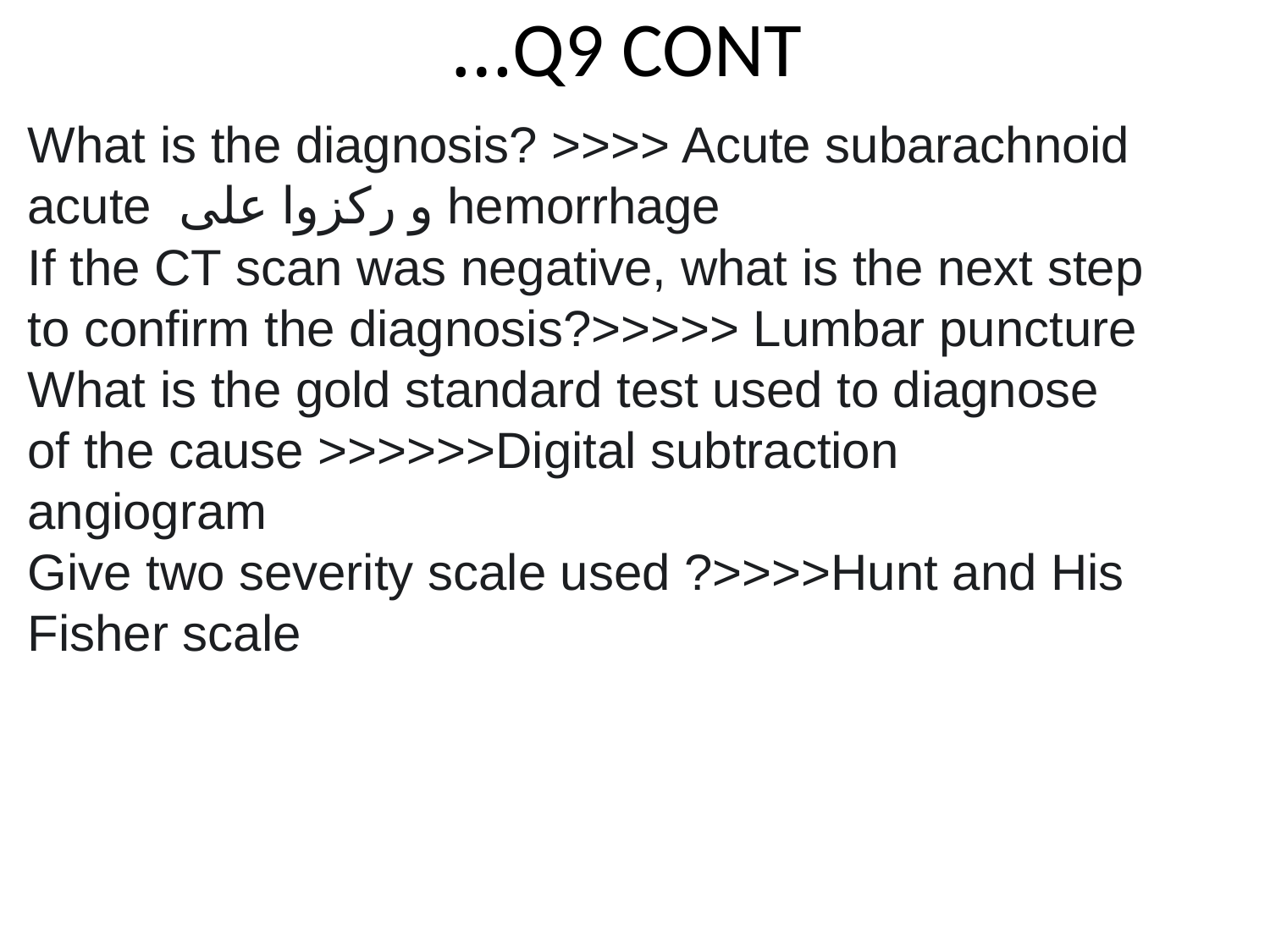

# Q9 CONT…
What is the diagnosis? >>>> Acute subarachnoid hemorrhage و ركزوا على acute 
If the CT scan was negative, what is the next step to confirm the diagnosis?>>>>> Lumbar puncture
What is the gold standard test used to diagnose of the cause >>>>>>Digital subtraction angiogram
Give two severity scale used ?>>>>Hunt and His 
Fisher scale